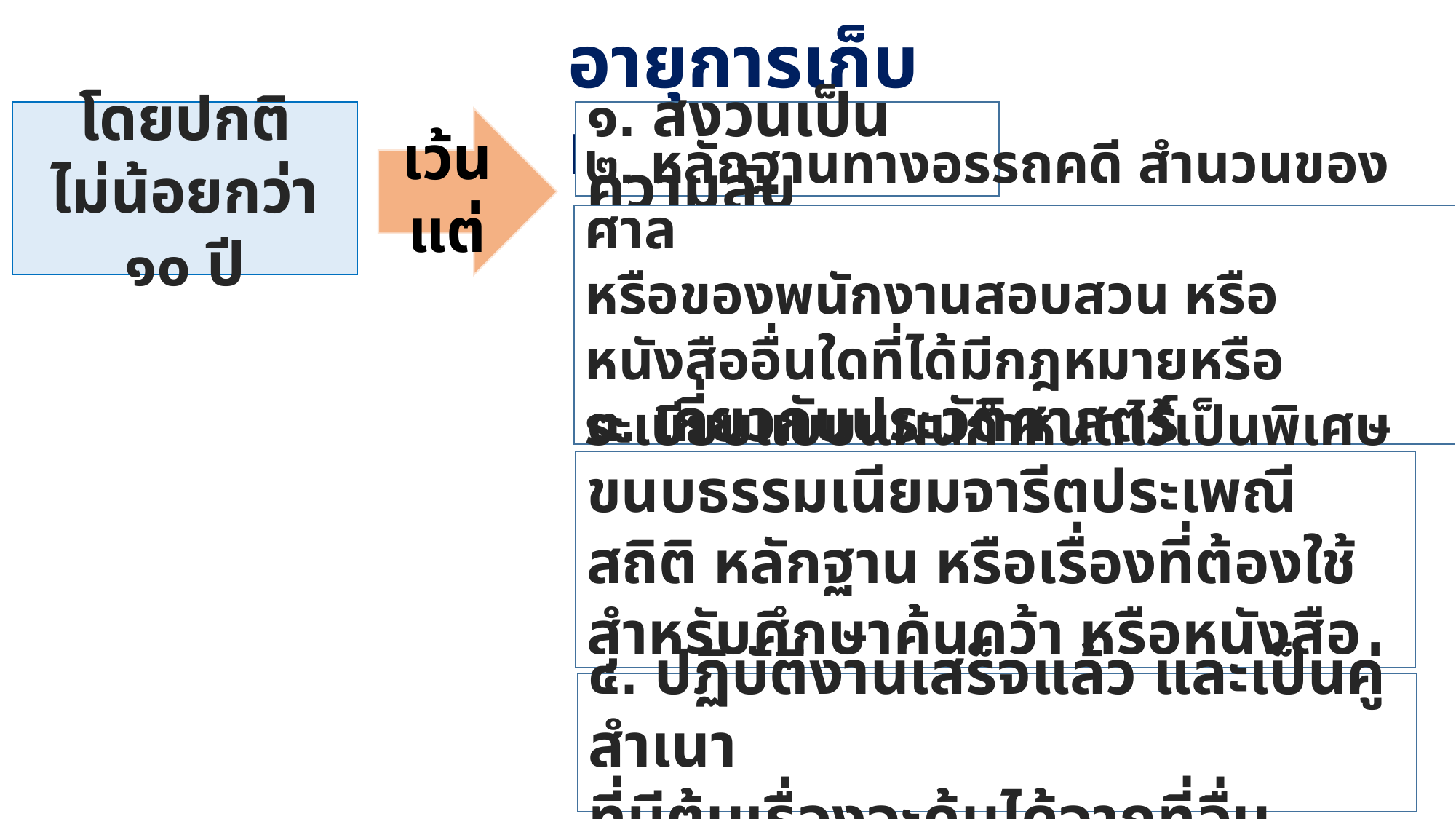

อายุการเก็บหนังสือ
โดยปกติ
ไม่น้อยกว่า ๑๐ ปี
๑. สงวนเป็นความลับ
เว้นแต่
๒. หลักฐานทางอรรถคดี สำนวนของศาล
หรือของพนักงานสอบสวน หรือหนังสืออื่นใดที่ได้มีกฎหมายหรือระเบียบแบบแผนกำหนดไว้เป็นพิเศษแล้ว
๓. เกี่ยวกับประวัติศาสตร์ ขนบธรรมเนียมจารีตประเพณี สถิติ หลักฐาน หรือเรื่องที่ต้องใช้สำหรับศึกษาค้นคว้า หรือหนังสืออื่นในลักษณะเดียวกัน
๔. ปฏิบัติงานเสร็จแล้ว และเป็นคู่สำเนา
ที่มีต้นเรื่องจะค้นได้จากที่อื่น